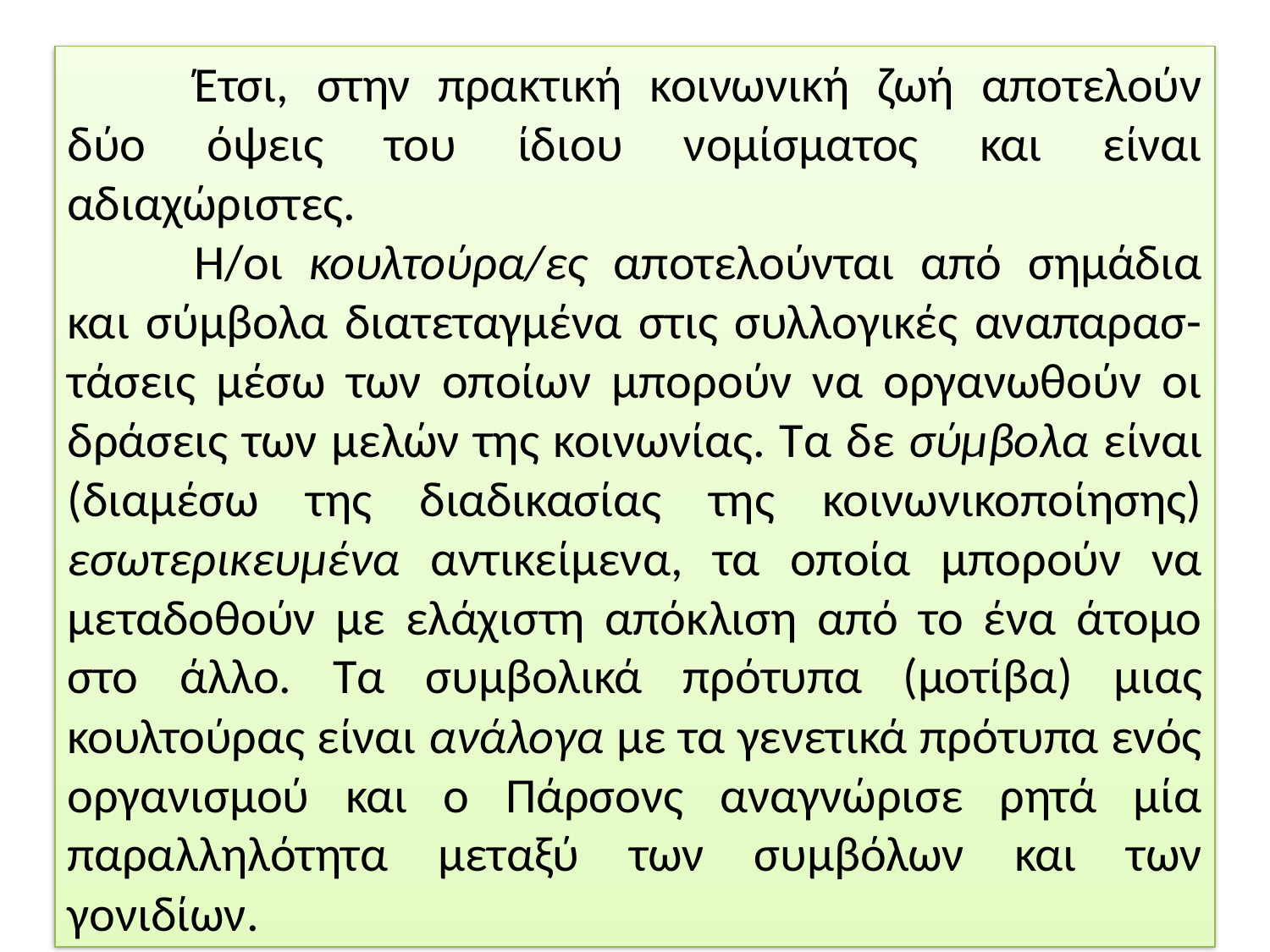

Έτσι, στην πρακτική κοινωνική ζωή αποτελούν δύο όψεις του ίδιου νομίσματος και είναι αδιαχώριστες.
	Η/οι κουλτούρα/ες αποτελούνται από σημάδια και σύμβολα διατεταγμένα στις συλλογικές αναπαρασ-τάσεις μέσω των οποίων μπορούν να οργανωθούν οι δράσεις των μελών της κοινωνίας. Τα δε σύμβολα είναι (διαμέσω της διαδικασίας της κοινωνικοποίησης) εσωτερικευμένα αντικείμενα, τα οποία μπορούν να μεταδοθούν με ελάχιστη απόκλιση από το ένα άτομο στο άλλο. Τα συμβολικά πρότυπα (μοτίβα) μιας κουλτούρας είναι ανάλογα με τα γενετικά πρότυπα ενός οργανισμού και ο Πάρσονς αναγνώρισε ρητά μία παραλληλότητα μεταξύ των συμβόλων και των γονιδίων.
54